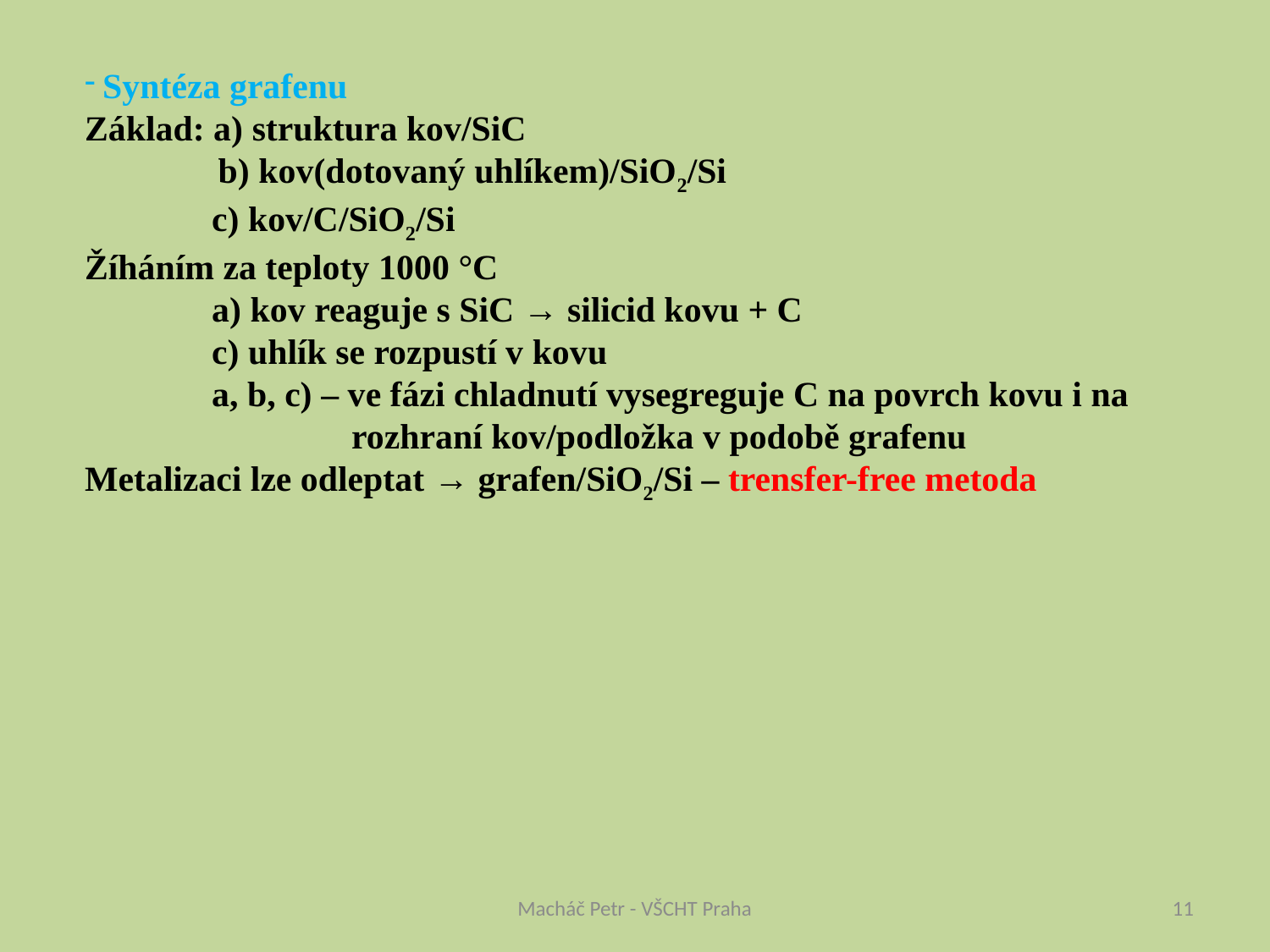

Syntéza grafenu
Základ: a) struktura kov/SiC
               b) kov(dotovaný uhlíkem)/SiO2/Si
	c) kov/C/SiO2/Si
Žíháním za teploty 1000 °C
	a) kov reaguje s SiC → silicid kovu + C
	c) uhlík se rozpustí v kovu
	a, b, c) – ve fázi chladnutí vysegreguje C na povrch kovu i na
                              rozhraní kov/podložka v podobě grafenu
Metalizaci lze odleptat → grafen/SiO2/Si – trensfer-free metoda

Macháč Petr - VŠCHT Praha
11